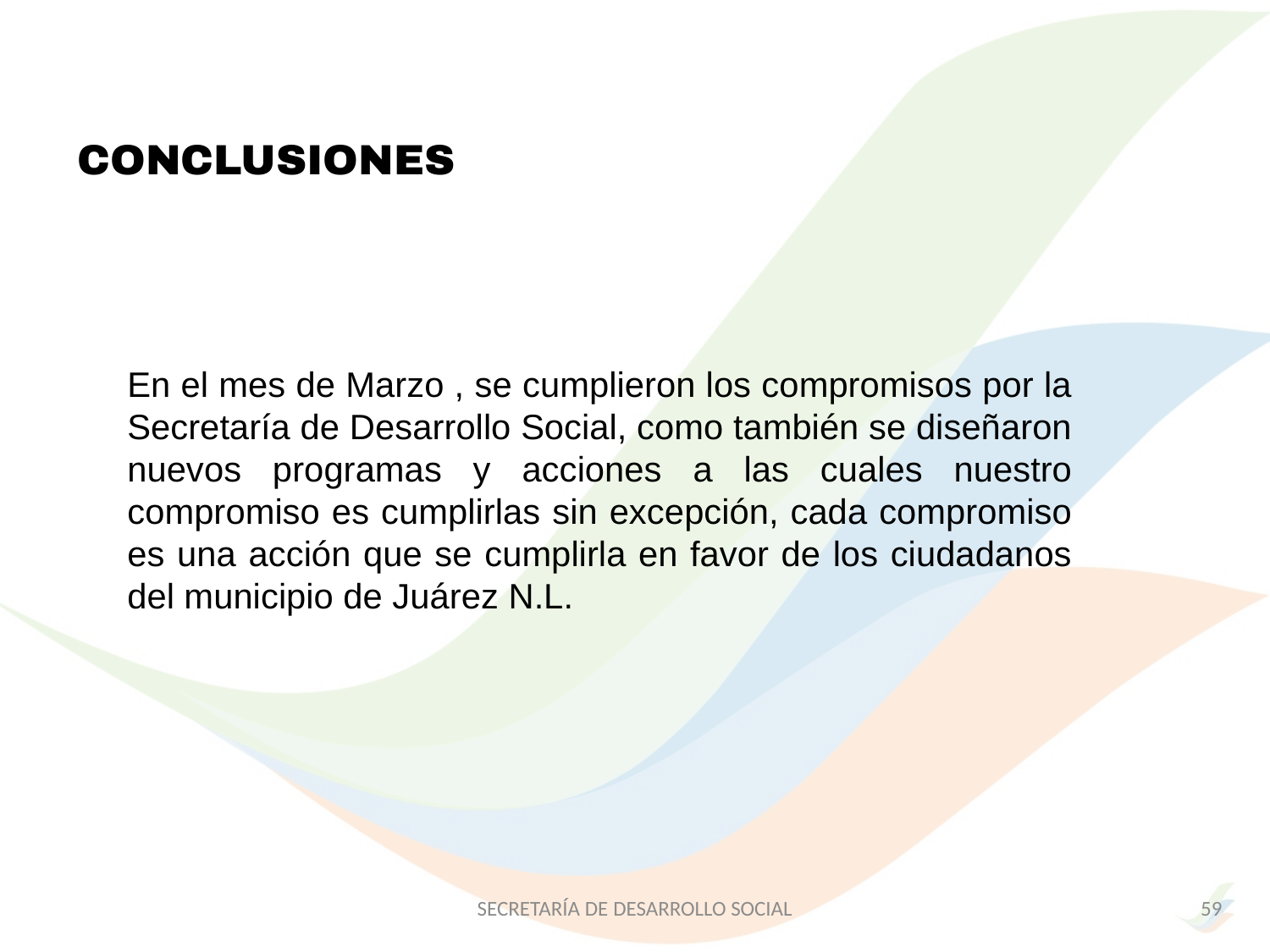

CONCLUSIONES
En el mes de Marzo , se cumplieron los compromisos por la Secretaría de Desarrollo Social, como también se diseñaron nuevos programas y acciones a las cuales nuestro compromiso es cumplirlas sin excepción, cada compromiso es una acción que se cumplirla en favor de los ciudadanos del municipio de Juárez N.L.
SECRETARÍA DE DESARROLLO SOCIAL
59